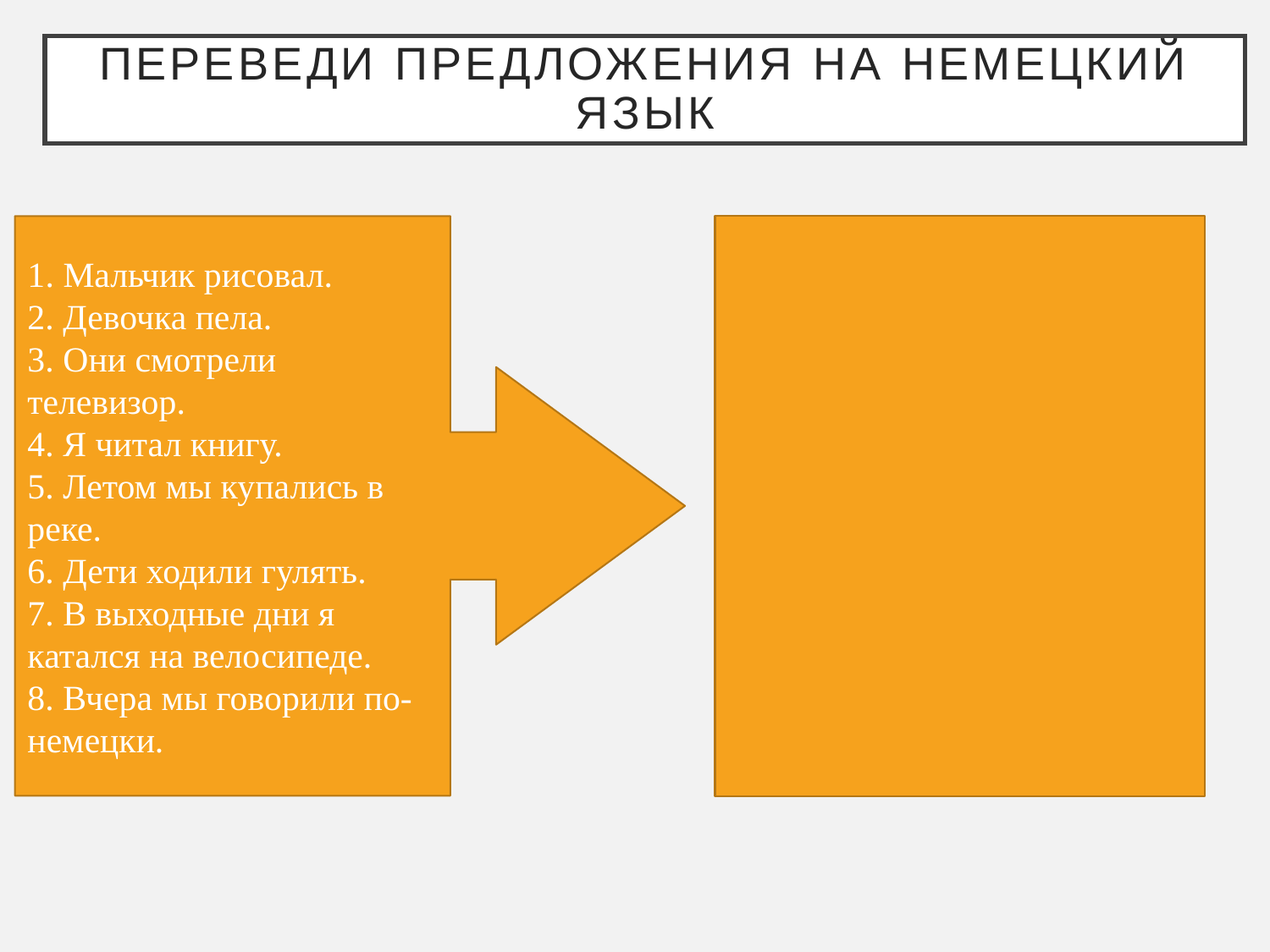

# Переведи предложения на немецкий язык
1. Мальчик рисовал.
2. Девочка пела.
3. Они смотрели телевизор.
4. Я читал книгу.
5. Летом мы купались в реке.
6. Дети ходили гулять.
7. В выходные дни я катался на велосипеде.
8. Вчера мы говорили по-немецки.